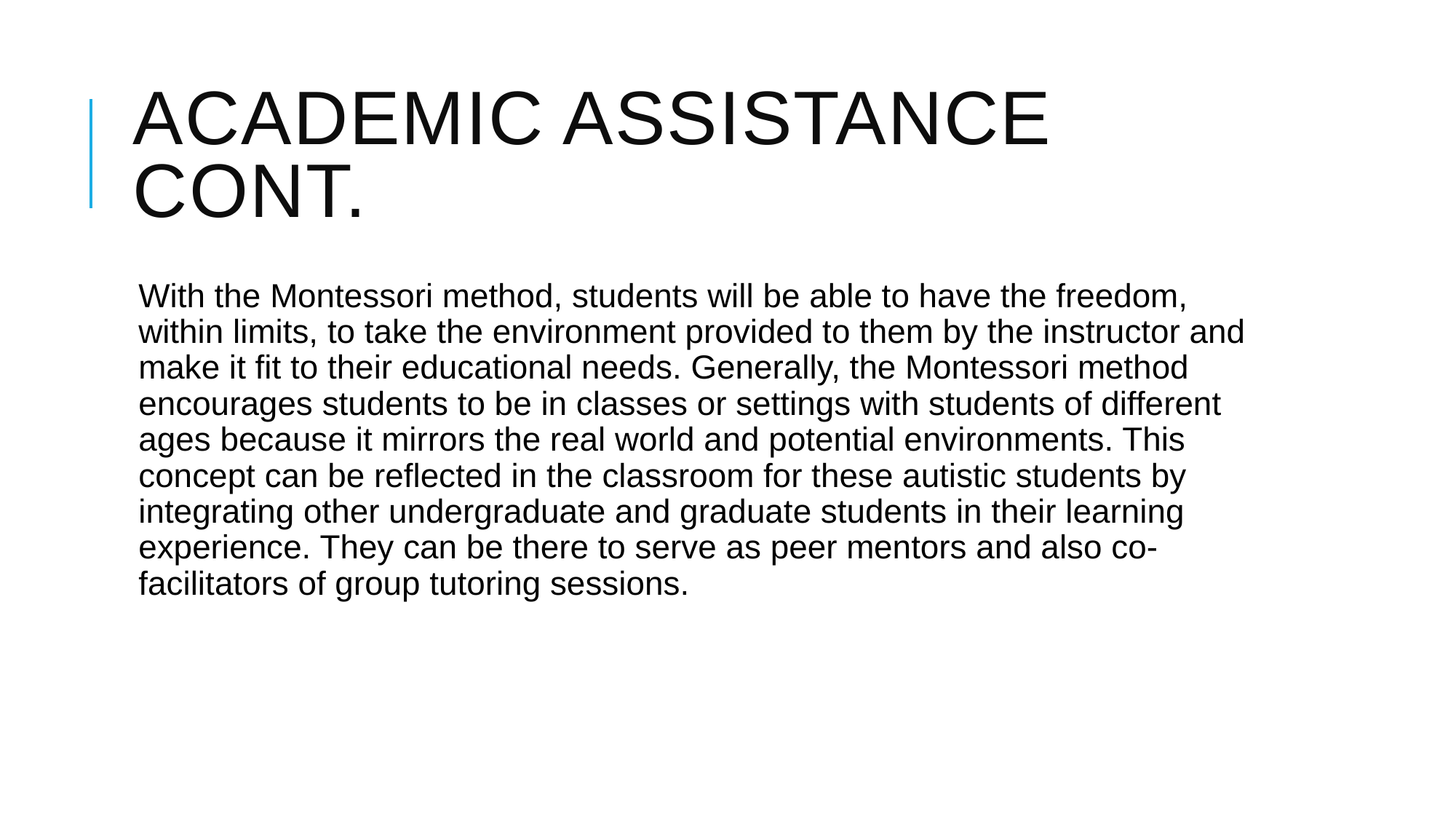

# Academic assistance cont.
With the Montessori method, students will be able to have the freedom, within limits, to take the environment provided to them by the instructor and make it fit to their educational needs. Generally, the Montessori method encourages students to be in classes or settings with students of different ages because it mirrors the real world and potential environments. This concept can be reflected in the classroom for these autistic students by integrating other undergraduate and graduate students in their learning experience. They can be there to serve as peer mentors and also co-facilitators of group tutoring sessions.